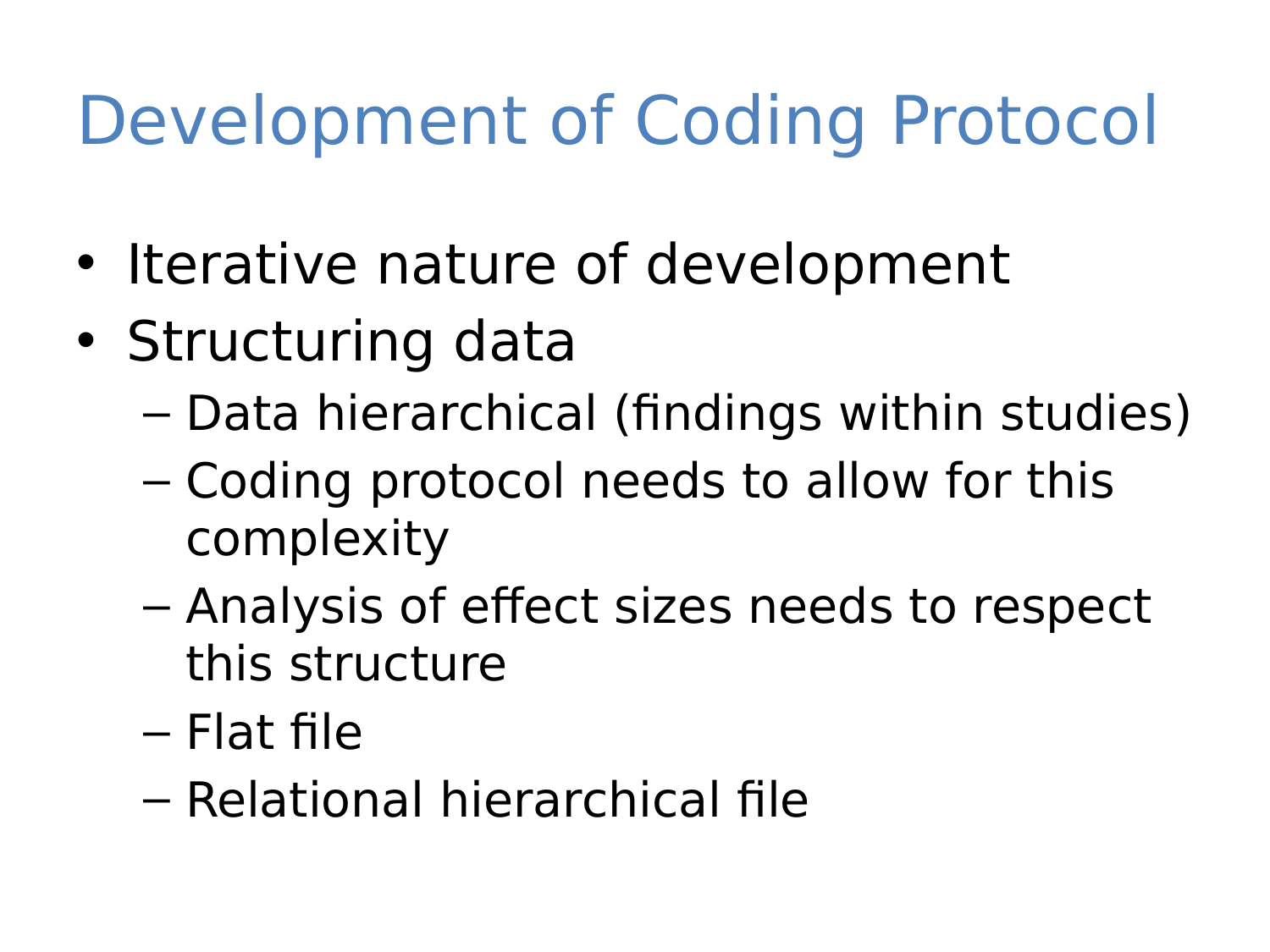

# Development of Coding Protocol
Iterative nature of development
Structuring data
Data hierarchical (findings within studies)
Coding protocol needs to allow for this complexity
Analysis of effect sizes needs to respect this structure
Flat file
Relational hierarchical file